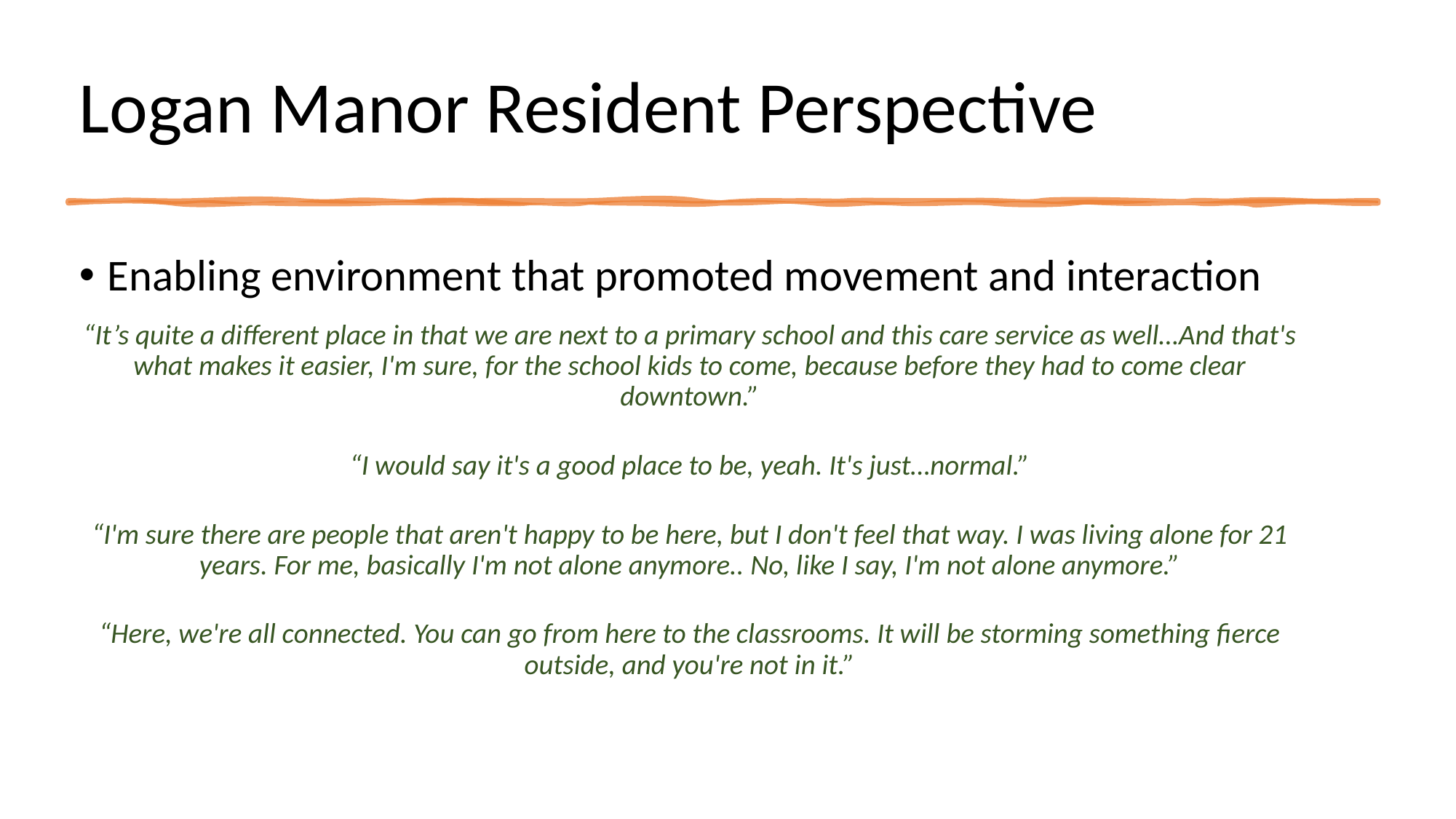

# Logan Manor Resident Perspective

Enabling environment that promoted movement and interaction

“It’s quite a different place in that we are next to a primary school and this care service as well…And that's what makes it easier, I'm sure, for the school kids to come, because before they had to come clear downtown.”

“I would say it's a good place to be, yeah. It's just…normal.”

“I'm sure there are people that aren't happy to be here, but I don't feel that way. I was living alone for 21 years. For me, basically I'm not alone anymore.. No, like I say, I'm not alone anymore.”

“Here, we're all connected. You can go from here to the classrooms. It will be storming something fierce outside, and you're not in it.”